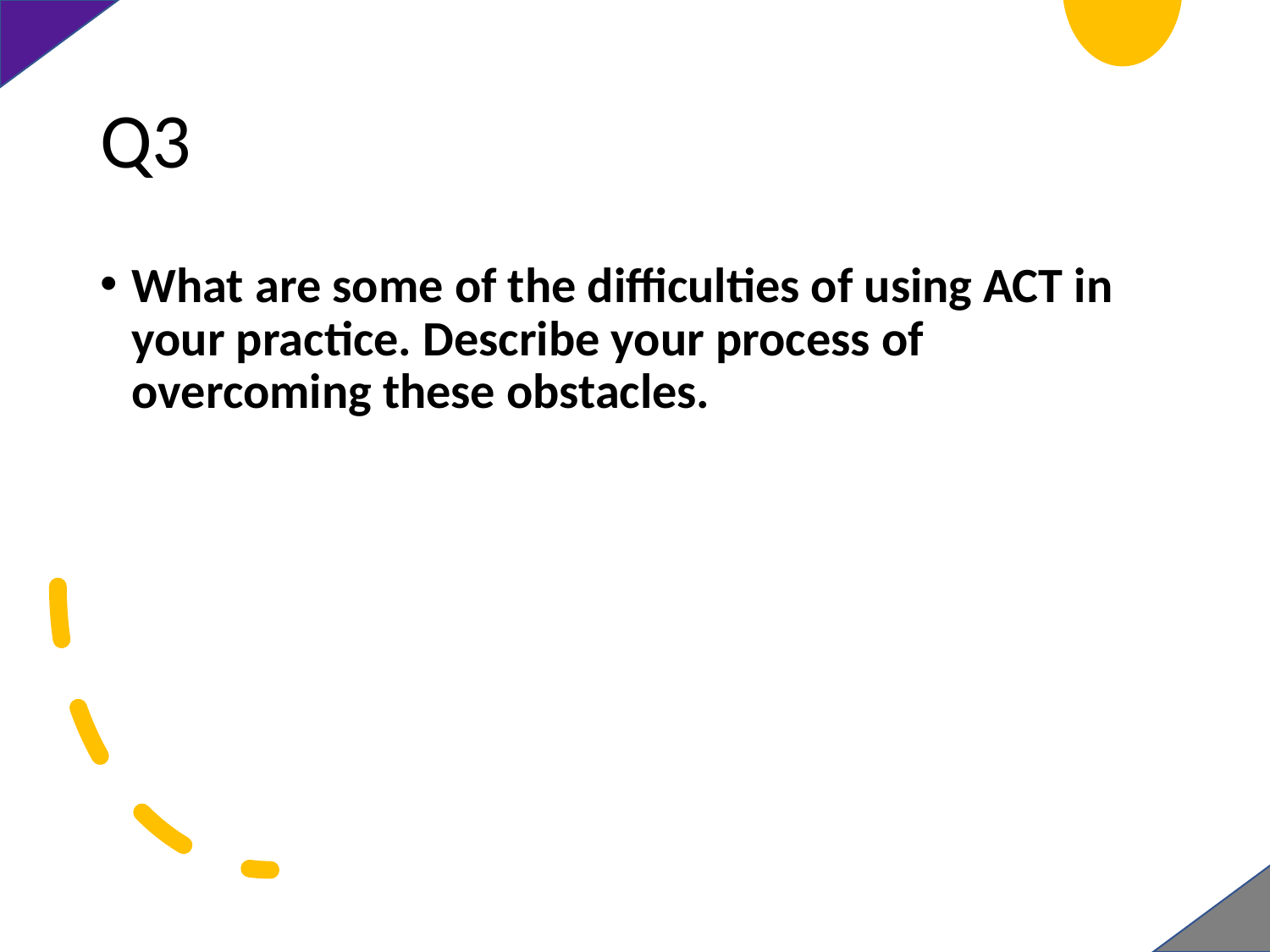

# Q3
What are some of the difficulties of using ACT in your practice. Describe your process of overcoming these obstacles.